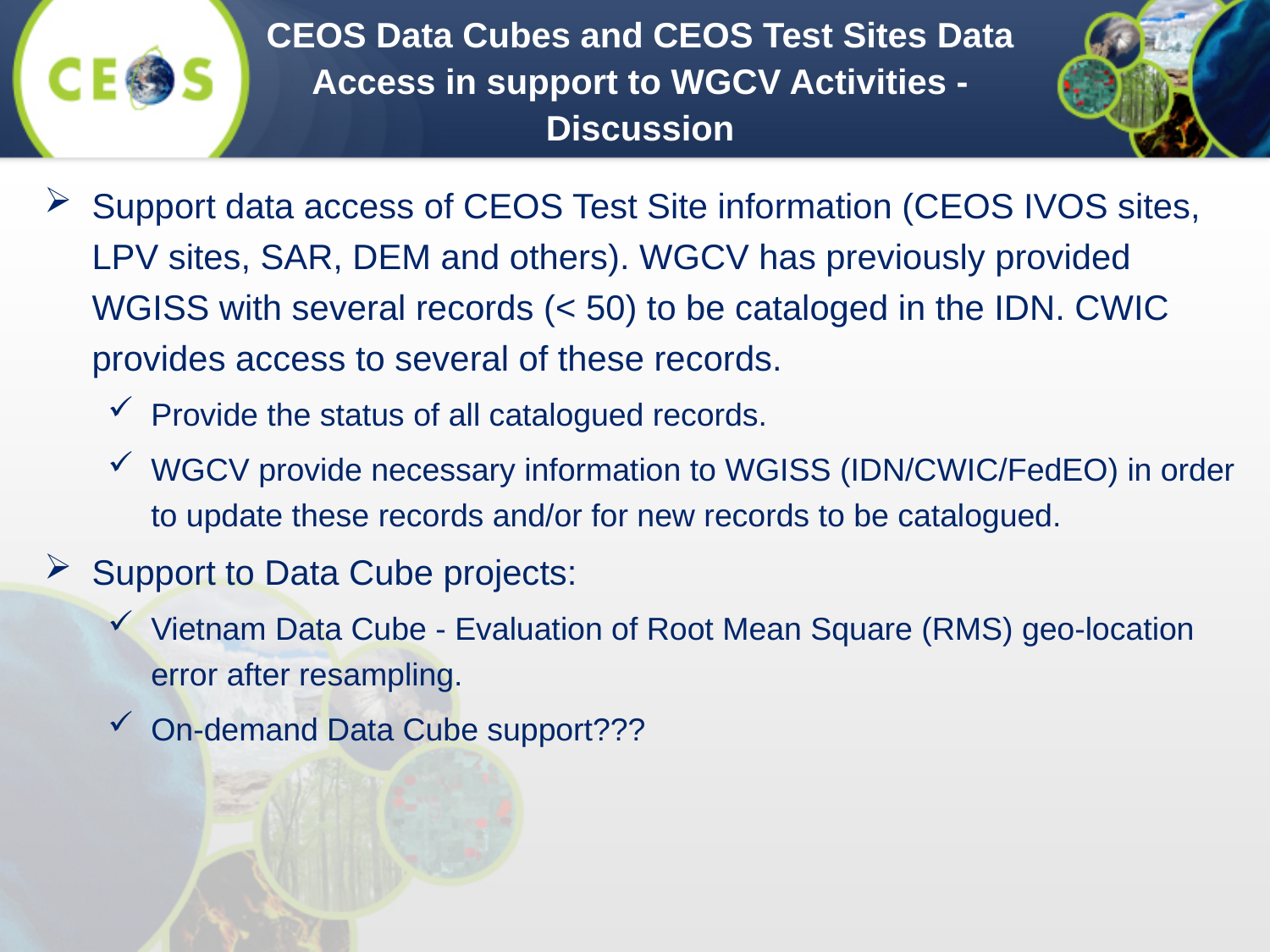

# CEOS Data Cubes and CEOS Test Sites Data Access in support to WGCV Activities - Discussion
Support data access of CEOS Test Site information (CEOS IVOS sites, LPV sites, SAR, DEM and others). WGCV has previously provided WGISS with several records (< 50) to be cataloged in the IDN. CWIC provides access to several of these records.
Provide the status of all catalogued records.
WGCV provide necessary information to WGISS (IDN/CWIC/FedEO) in order to update these records and/or for new records to be catalogued.
Support to Data Cube projects:
Vietnam Data Cube - Evaluation of Root Mean Square (RMS) geo-location error after resampling.
On-demand Data Cube support???